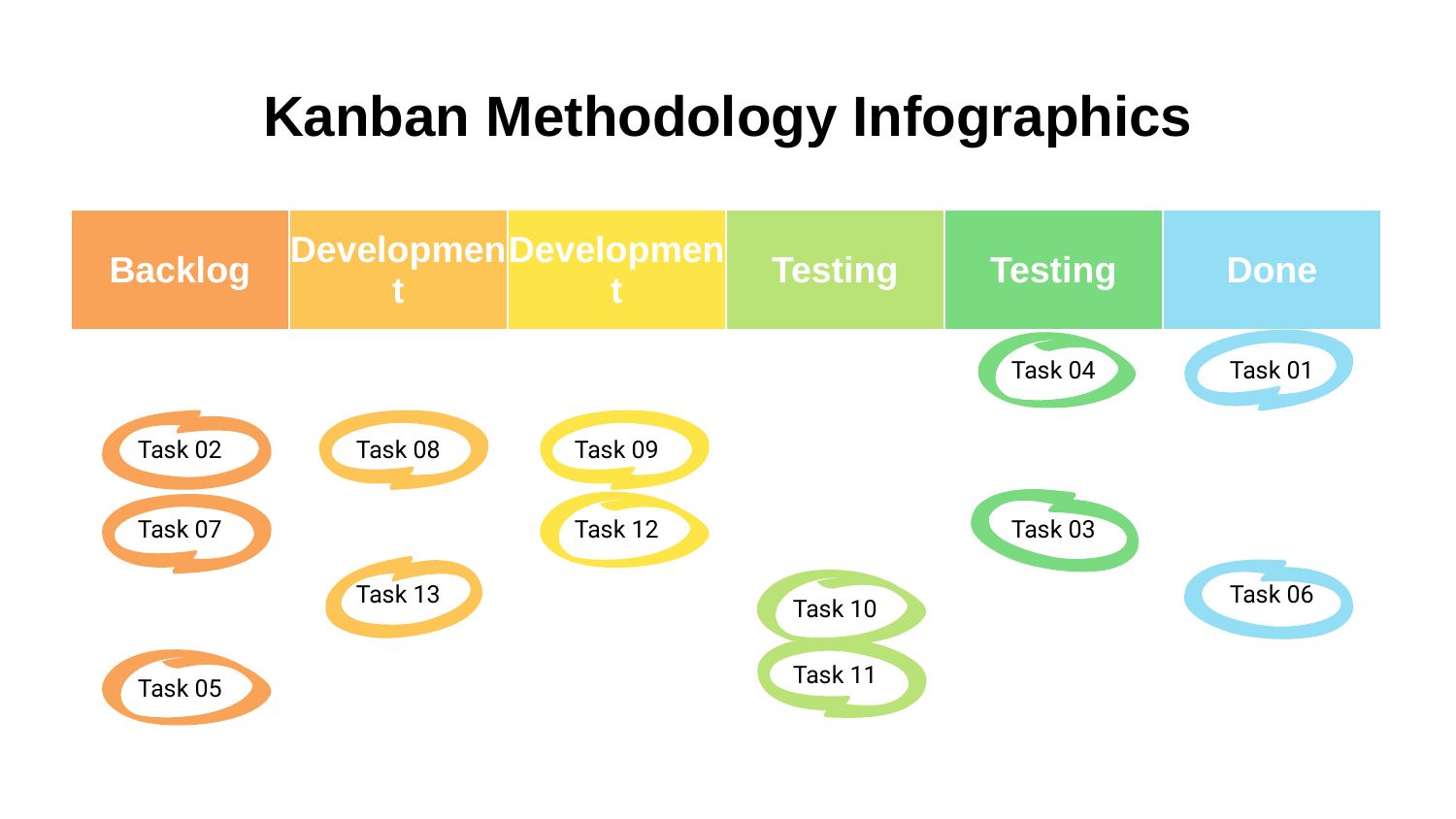

# Kanban Methodology Infographics
| Backlog | Development | Development | Testing | Testing | Done |
| --- | --- | --- | --- | --- | --- |
|  |  |  |  | Task 04 | Task 01 |
| Task 02 | Task 08 | Task 09 |  |  |  |
| Task 07 |  | Task 12 |  | Task 03 |  |
|  | Task 13 |  | Task 10 |  | Task 06 |
| Task 05 |  |  | Task 11 |  |  |